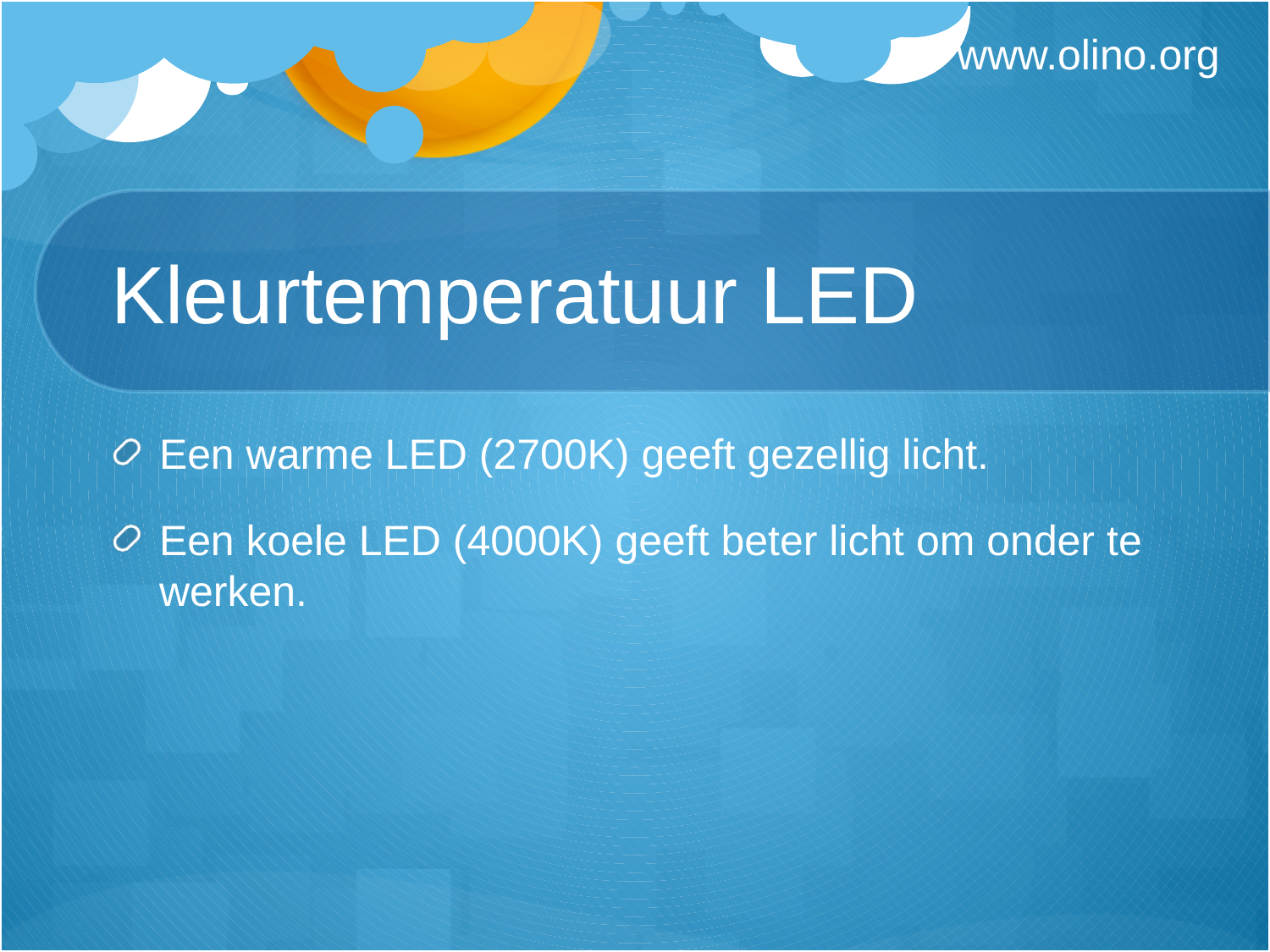

# Kleurtemperatuur LED
Een warme LED (2700K) geeft gezellig licht.
Een koele LED (4000K) geeft beter licht om onder te werken.